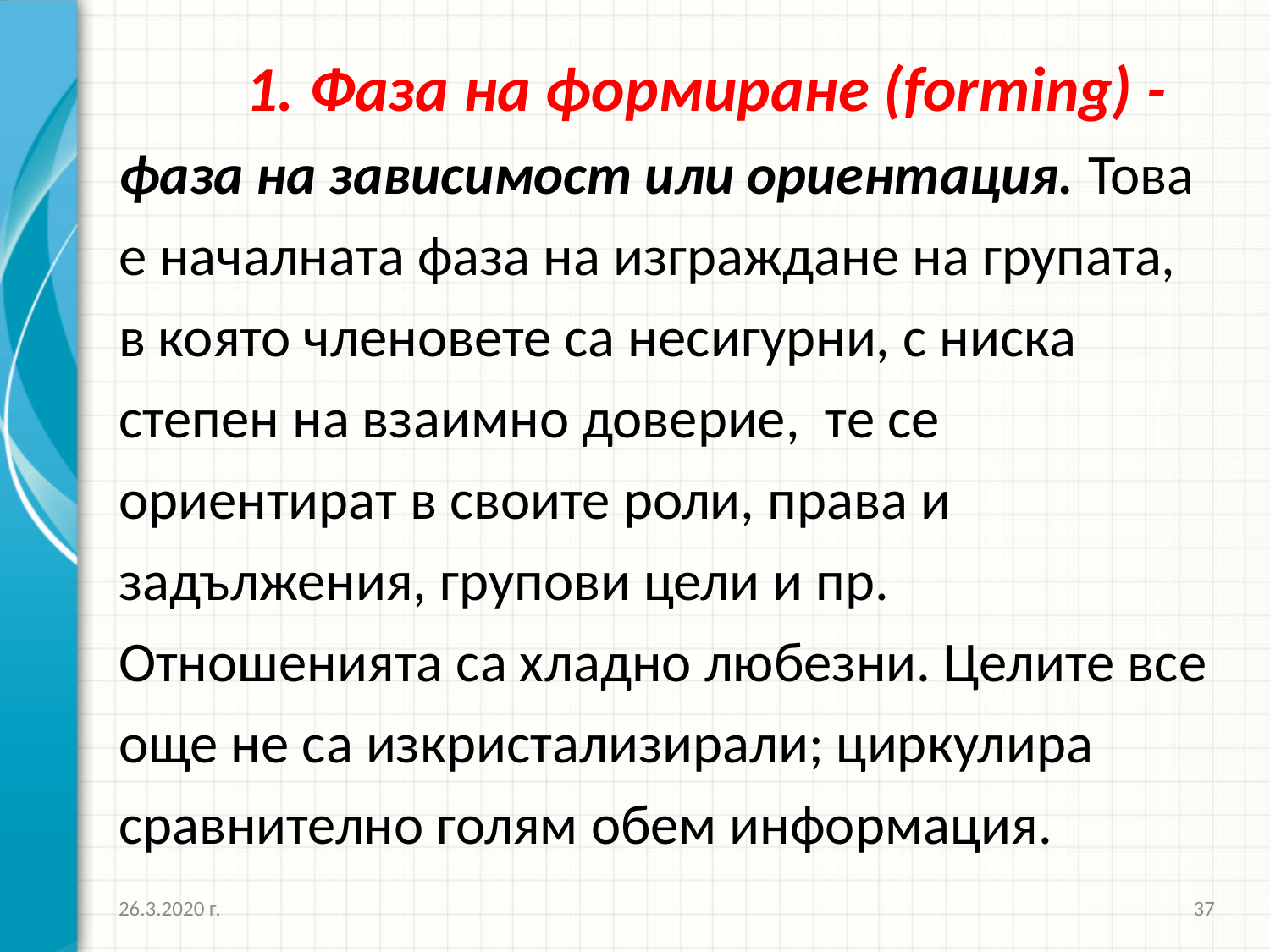

1. Фаза на формиране (forming) -  фаза на зависимост или ориентация. Това е началната фаза на изграждане на групата, в която членовете са несигурни, с ниска степен на взаимно доверие,  те се ориентират в своите роли, права и задължения, групови цели и пр. Отношенията са хладно любезни. Целите все още не са изкристализирали; цир­кулира сравнително голям обем информация.
26.3.2020 г.
37